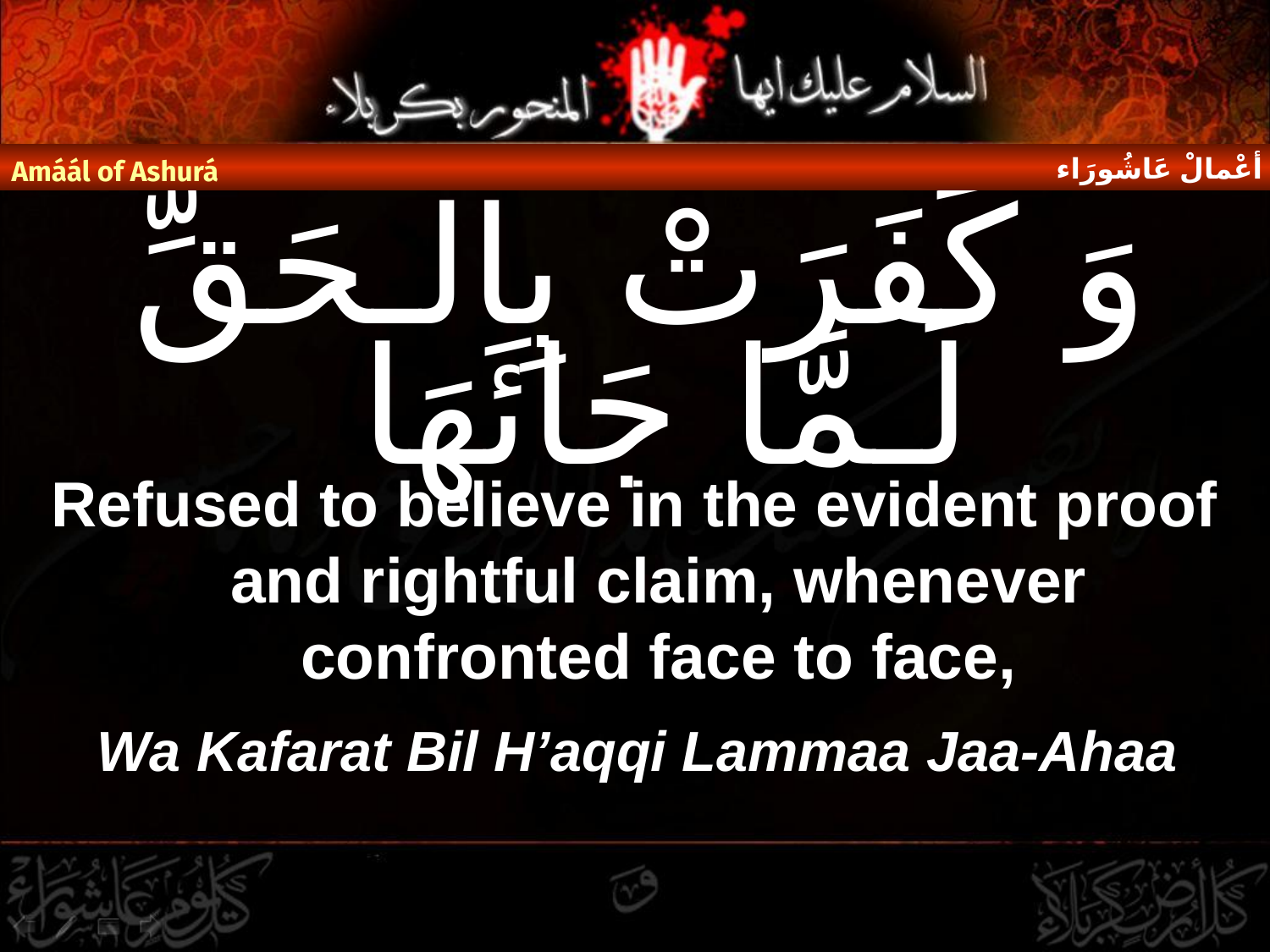

أعْمالْ عَاشُورَاء
Amáál of Ashurá
# وَ كَفَرَتْ بِالـحَقِّ لَـمَّا جَائَهَا
Refused to believe in the evident proof and rightful claim, whenever confronted face to face,
Wa Kafarat Bil H’aqqi Lammaa Jaa-Ahaa